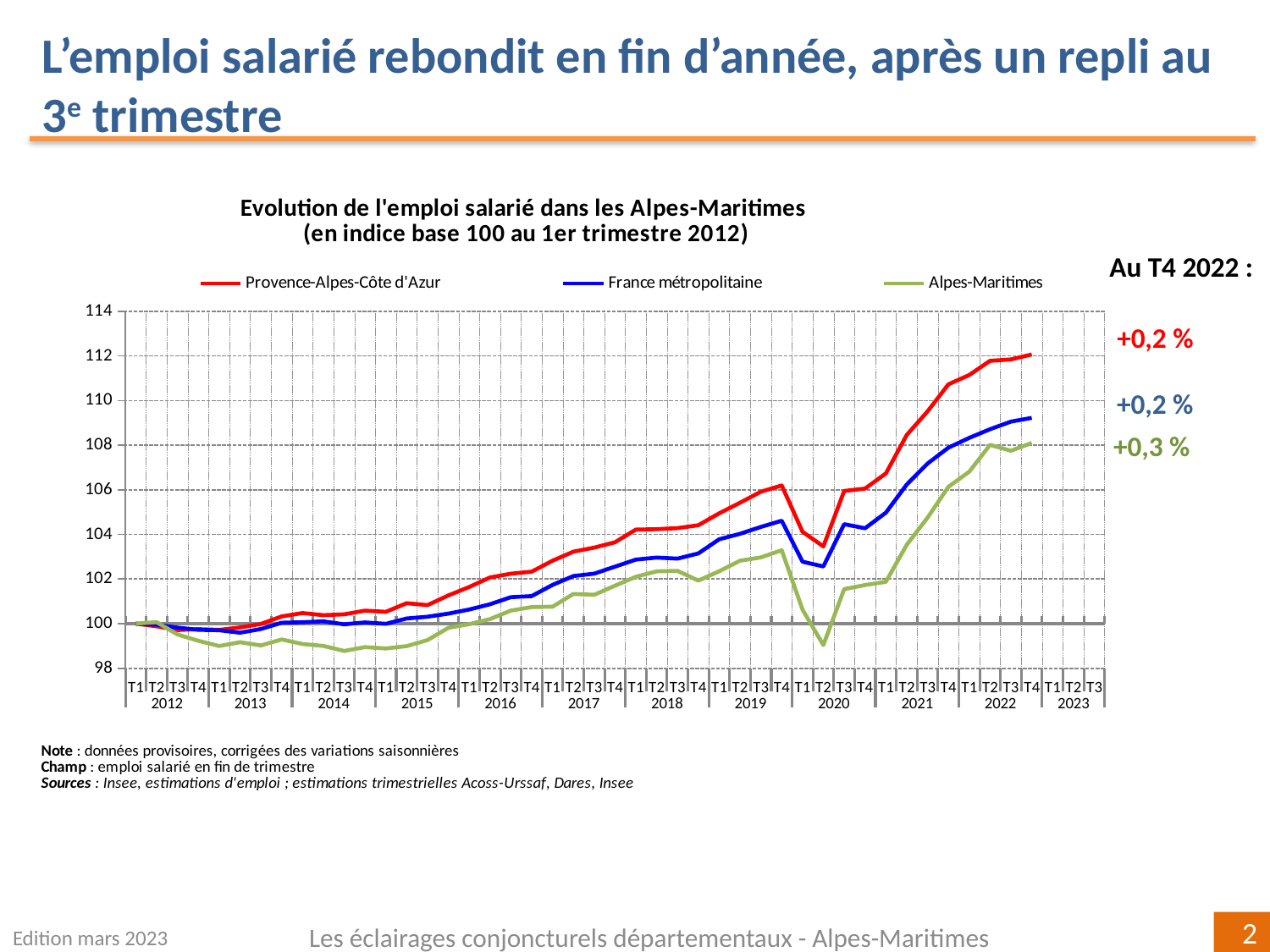

L’emploi salarié rebondit en fin d’année, après un repli au 3e trimestre

[unsupported chart]

Au T4 2022 :
+0,2 %
 +0,2 %
+0,3 %
Edition mars 2023
Les éclairages conjoncturels départementaux - Alpes-Maritimes
2